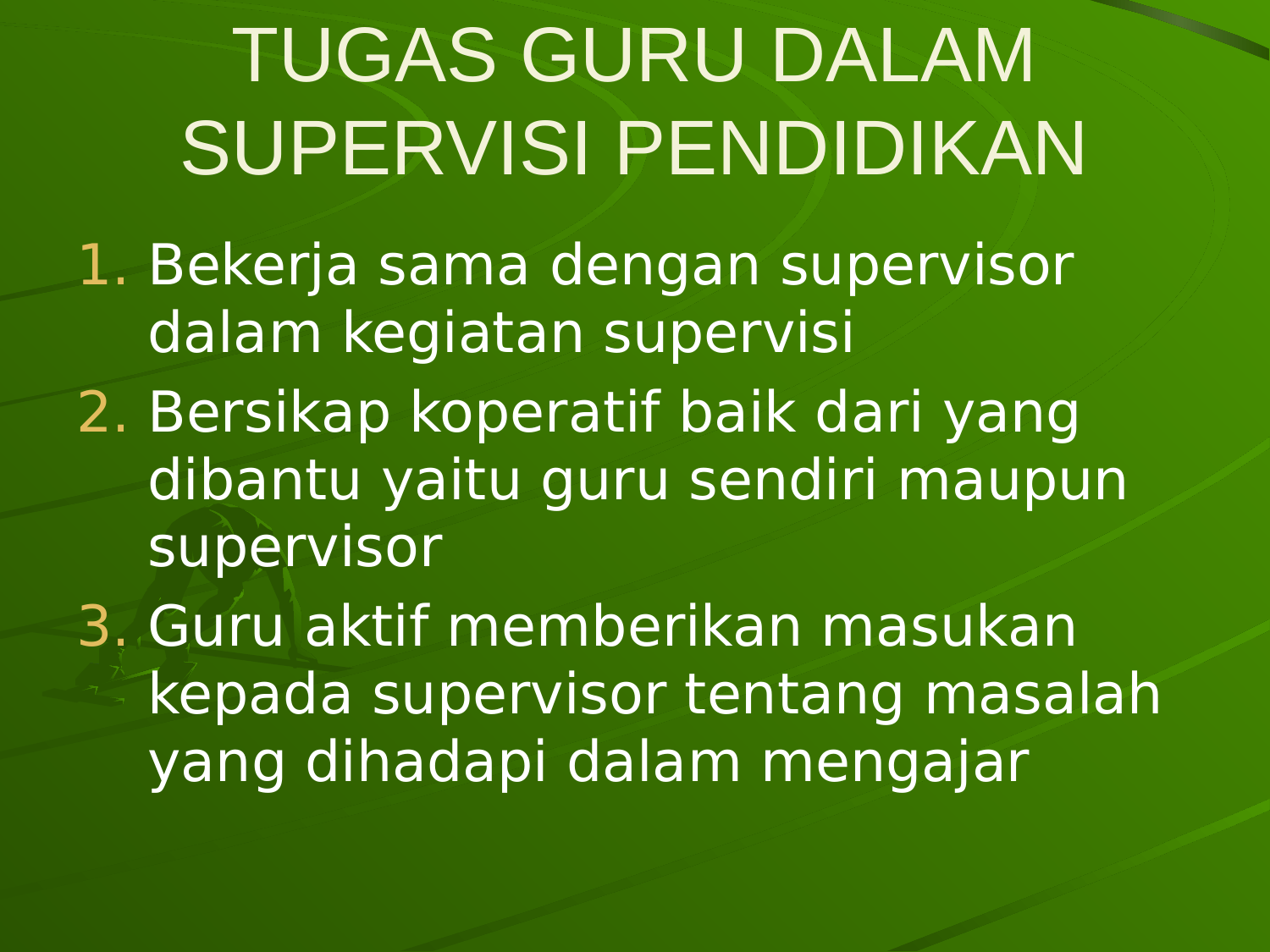

# TUGAS GURU DALAM SUPERVISI PENDIDIKAN
Bekerja sama dengan supervisor dalam kegiatan supervisi
Bersikap koperatif baik dari yang dibantu yaitu guru sendiri maupun supervisor
Guru aktif memberikan masukan kepada supervisor tentang masalah yang dihadapi dalam mengajar